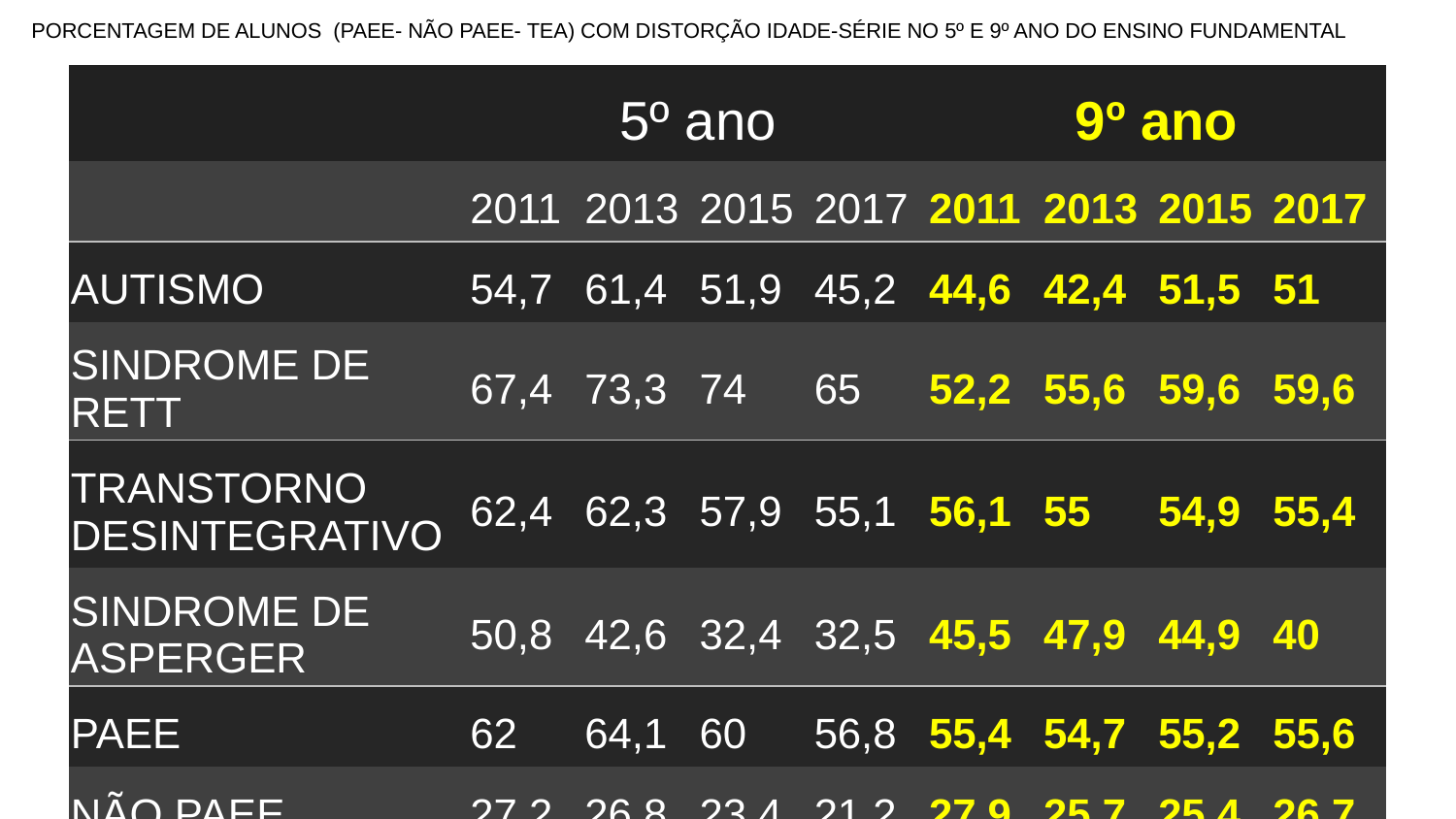

PORCENTAGEM DE ALUNOS  (PAEE- NÃO PAEE- TEA) COM DISTORÇÃO IDADE-SÉRIE NO 5º E 9º ANO DO ENSINO FUNDAMENTAL
|  | 5º ano |  |  |  | 9º ano |  |  |  |
| --- | --- | --- | --- | --- | --- | --- | --- | --- |
|  | 2011 | 2013 | 2015 | 2017 | 2011 | 2013 | 2015 | 2017 |
| AUTISMO | 54,7 | 61,4 | 51,9 | 45,2 | 44,6 | 42,4 | 51,5 | 51 |
| SINDROME DE RETT | 67,4 | 73,3 | 74 | 65 | 52,2 | 55,6 | 59,6 | 59,6 |
| TRANSTORNO DESINTEGRATIVO | 62,4 | 62,3 | 57,9 | 55,1 | 56,1 | 55 | 54,9 | 55,4 |
| SINDROME DE ASPERGER | 50,8 | 42,6 | 32,4 | 32,5 | 45,5 | 47,9 | 44,9 | 40 |
| PAEE | 62 | 64,1 | 60 | 56,8 | 55,4 | 54,7 | 55,2 | 55,6 |
| NÃO PAEE | 27,2 | 26,8 | 23,4 | 21,2 | 27,9 | 25,7 | 25,4 | 26,7 |